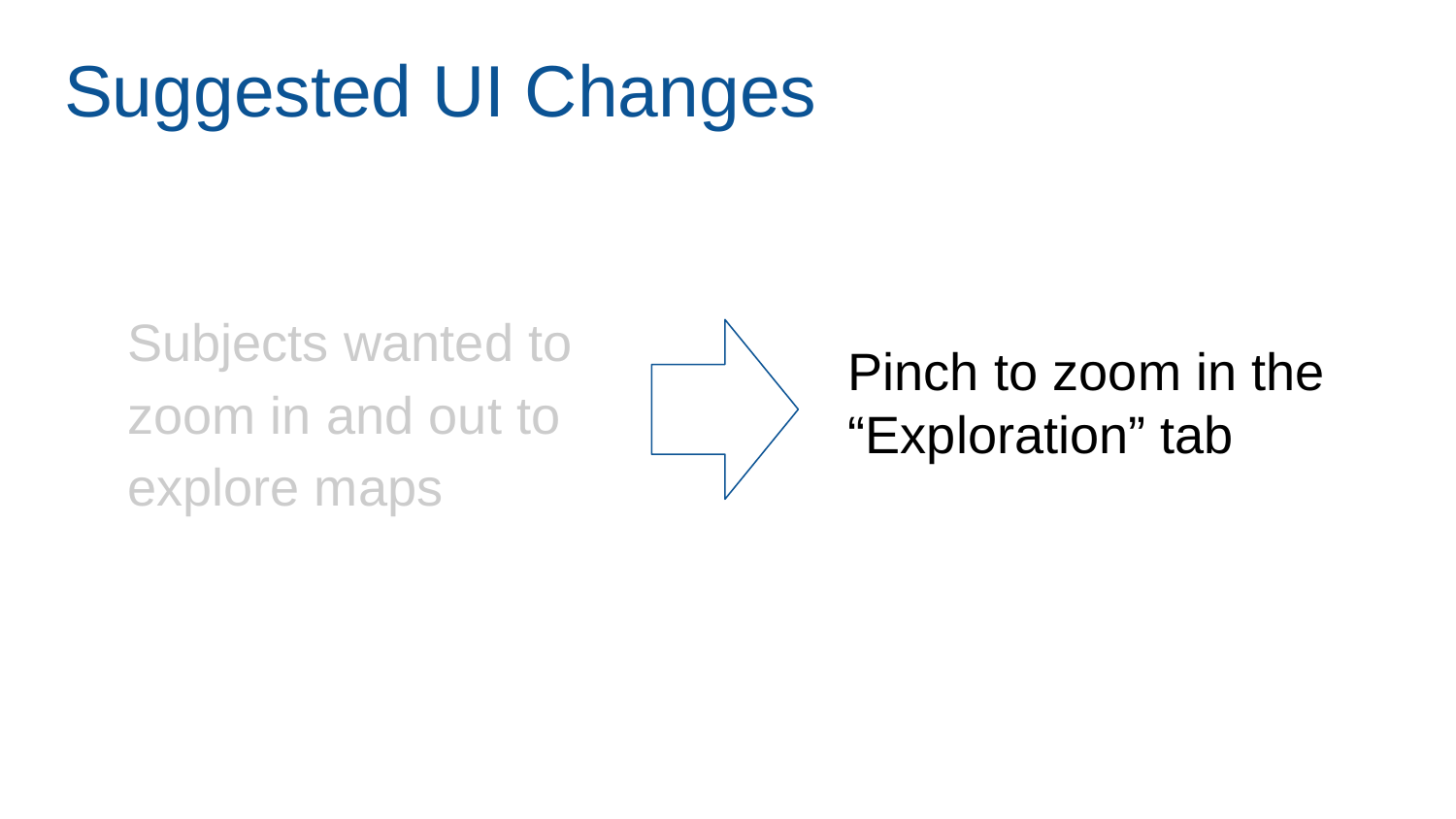

# Suggested UI Changes
Subjects wanted to zoom in and out to explore maps

Pinch to zoom in the “Exploration” tab